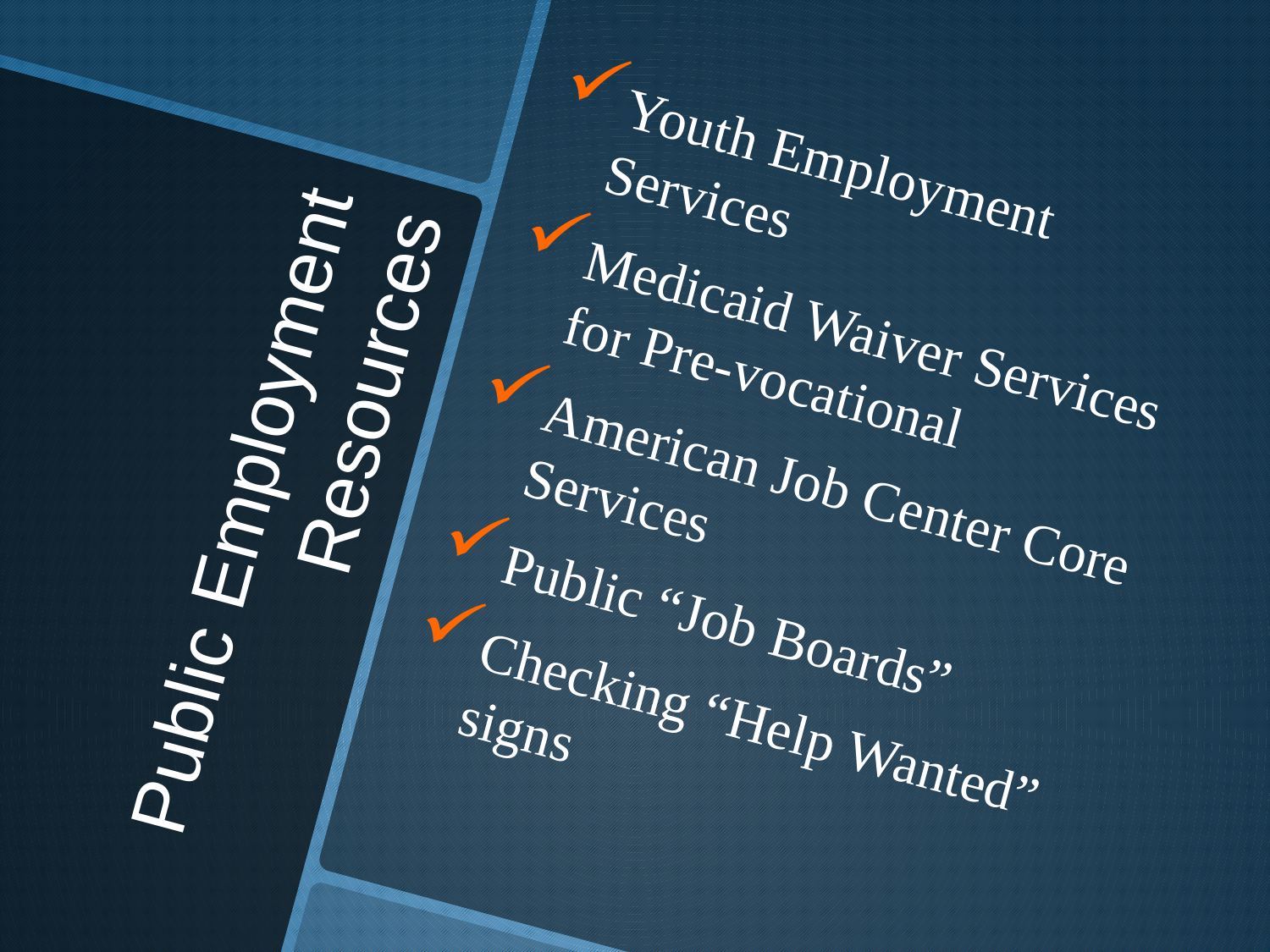

Youth Employment Services
Medicaid Waiver Services for Pre-vocational
American Job Center Core Services
Public “Job Boards”
Checking “Help Wanted” signs
# Public Employment Resources